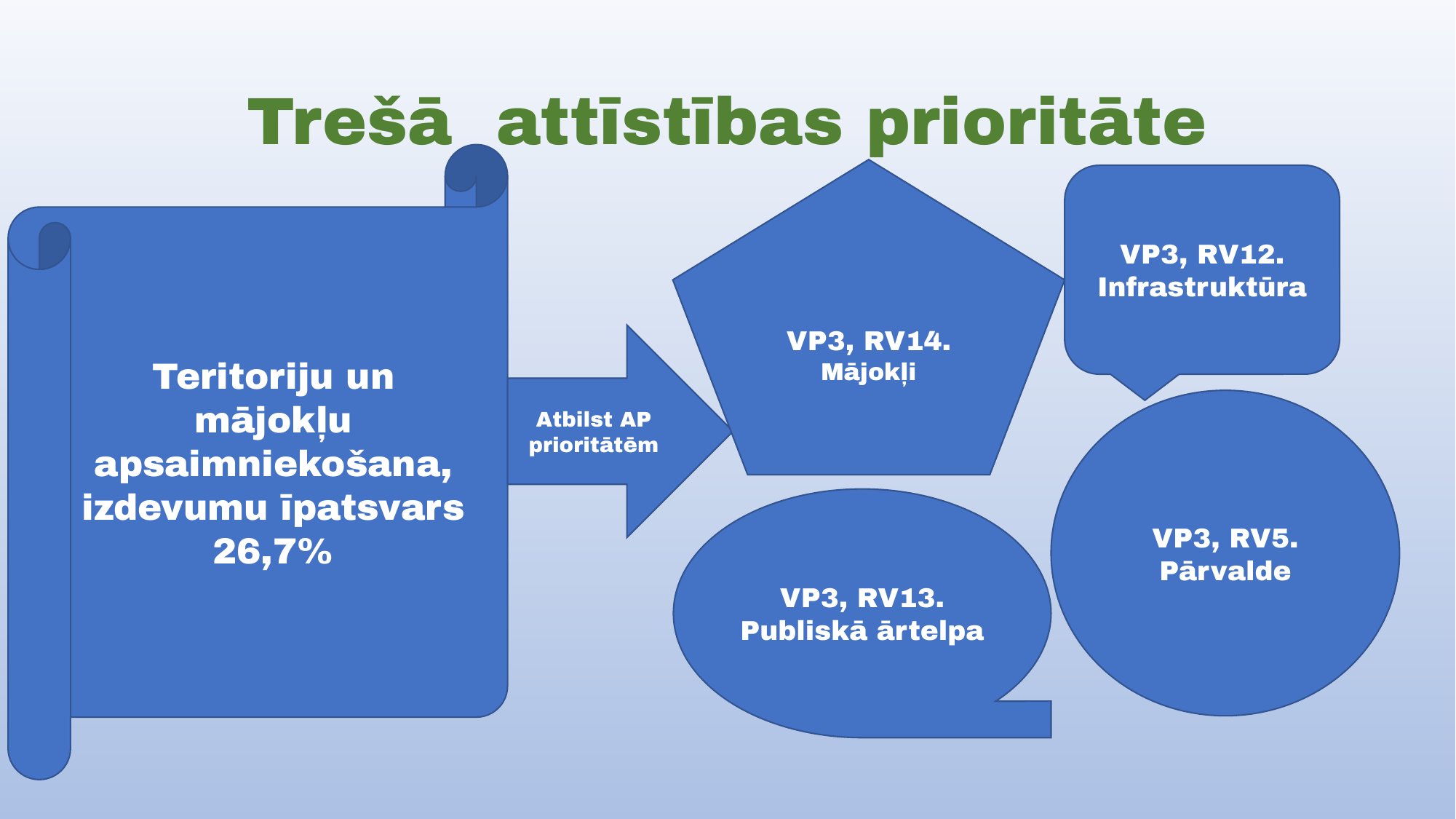

# Trešā  attīstības prioritāte
Teritoriju un mājokļu apsaimniekošana, izdevumu īpatsvars 26,7%
VP3, RV14.
Mājokļi
VP3, RV12.
Infrastruktūra

Atbilst AP prioritātēm
VP3, RV5.
Pārvalde
VP3, RV13.
Publiskā ārtelpa